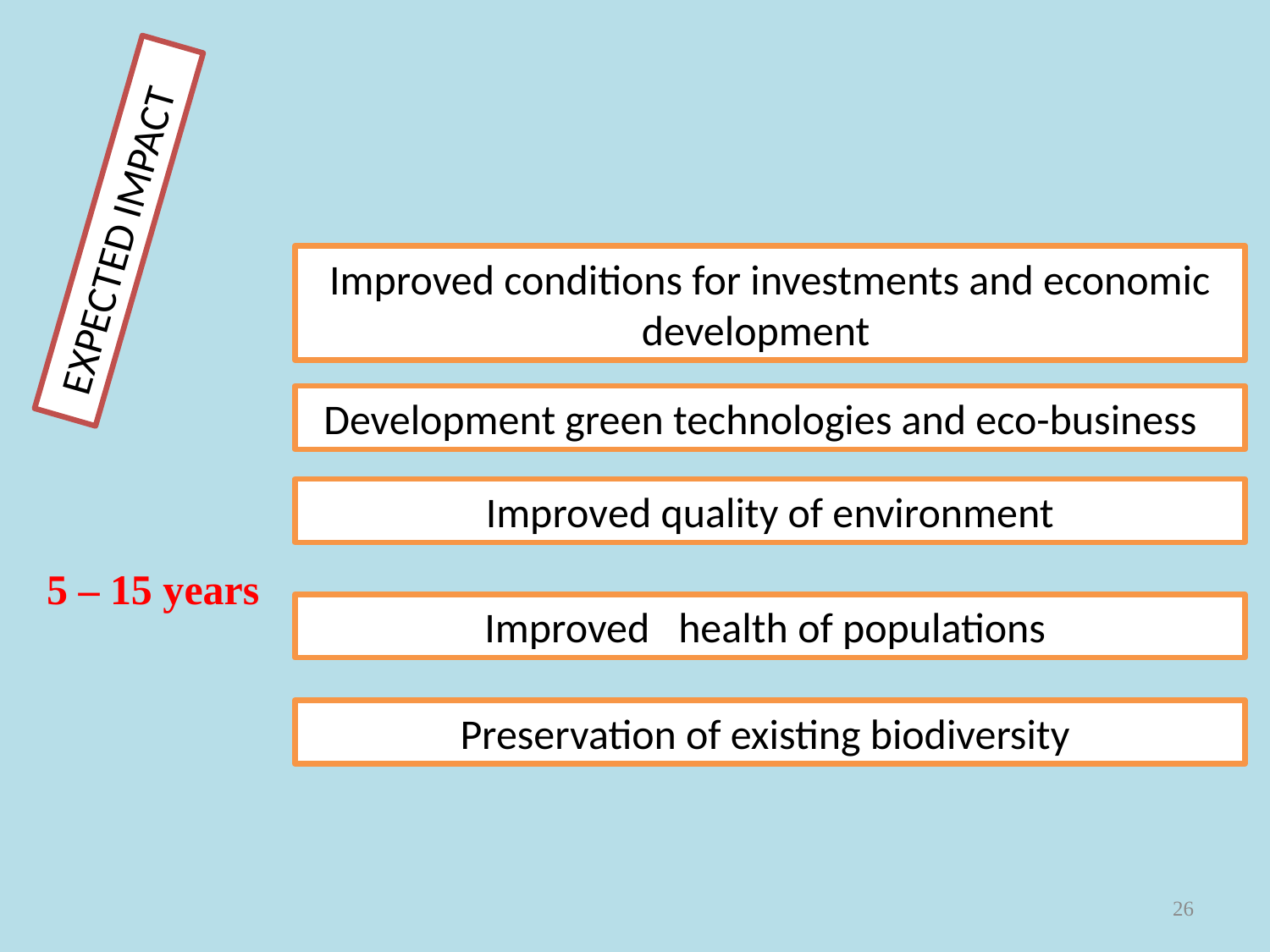

EXPECTED IMPACT
Improved conditions for investments and economic development
Development green technologies and eco-business
Improved quality of environment
5 – 15 years
Improved   health of populations
Preservation of existing biodiversity
26